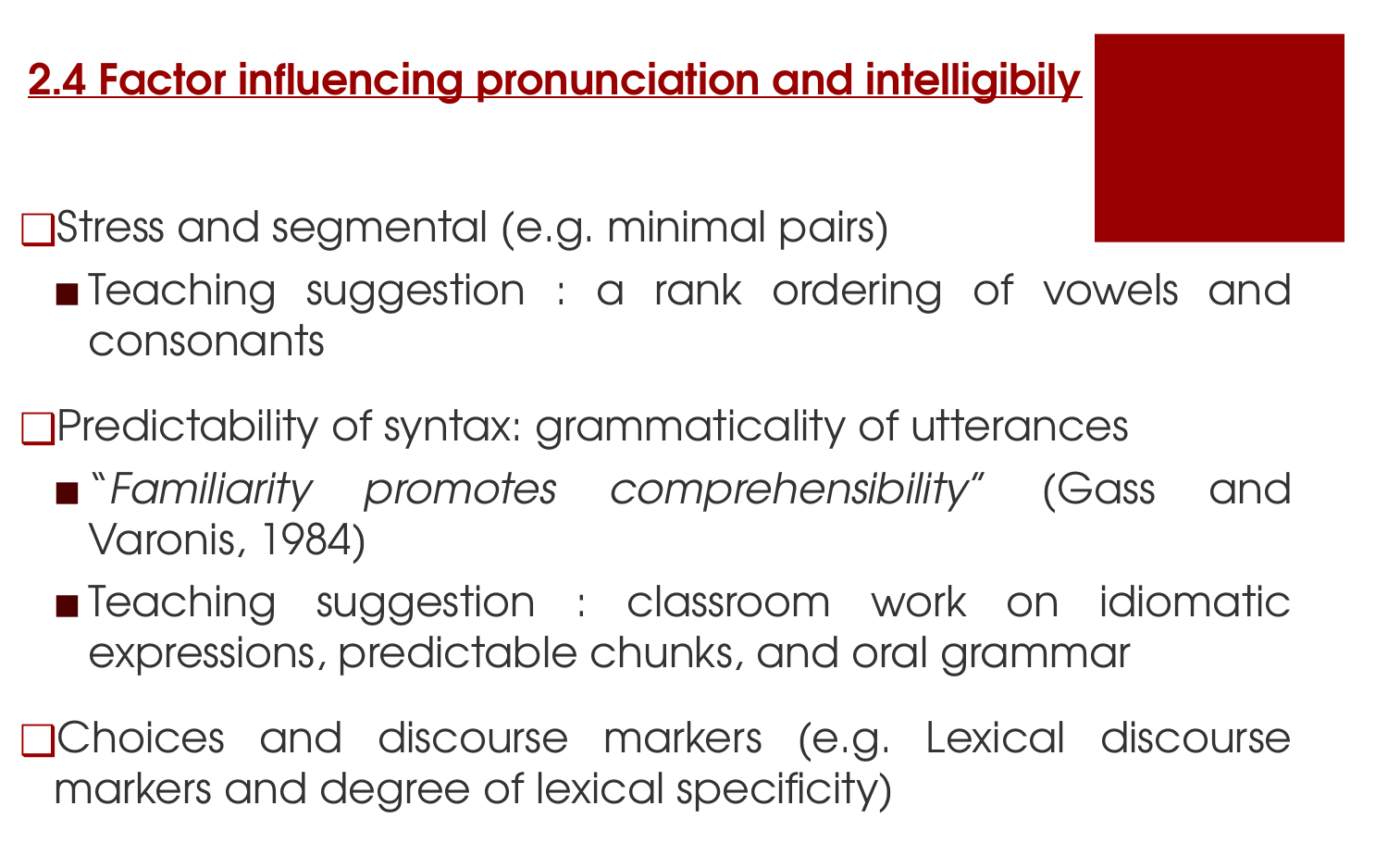

2.4 Factor influencing pronunciation and intelligibily

Stress and segmental (e.g. minimal pairs)
Teaching suggestion : a rank ordering of vowels and consonants
Predictability of syntax: grammaticality of utterances
“Familiarity promotes comprehensibility” (Gass and Varonis, 1984)
Teaching suggestion : classroom work on idiomatic expressions, predictable chunks, and oral grammar
Choices and discourse markers (e.g. Lexical discourse markers and degree of lexical specificity)